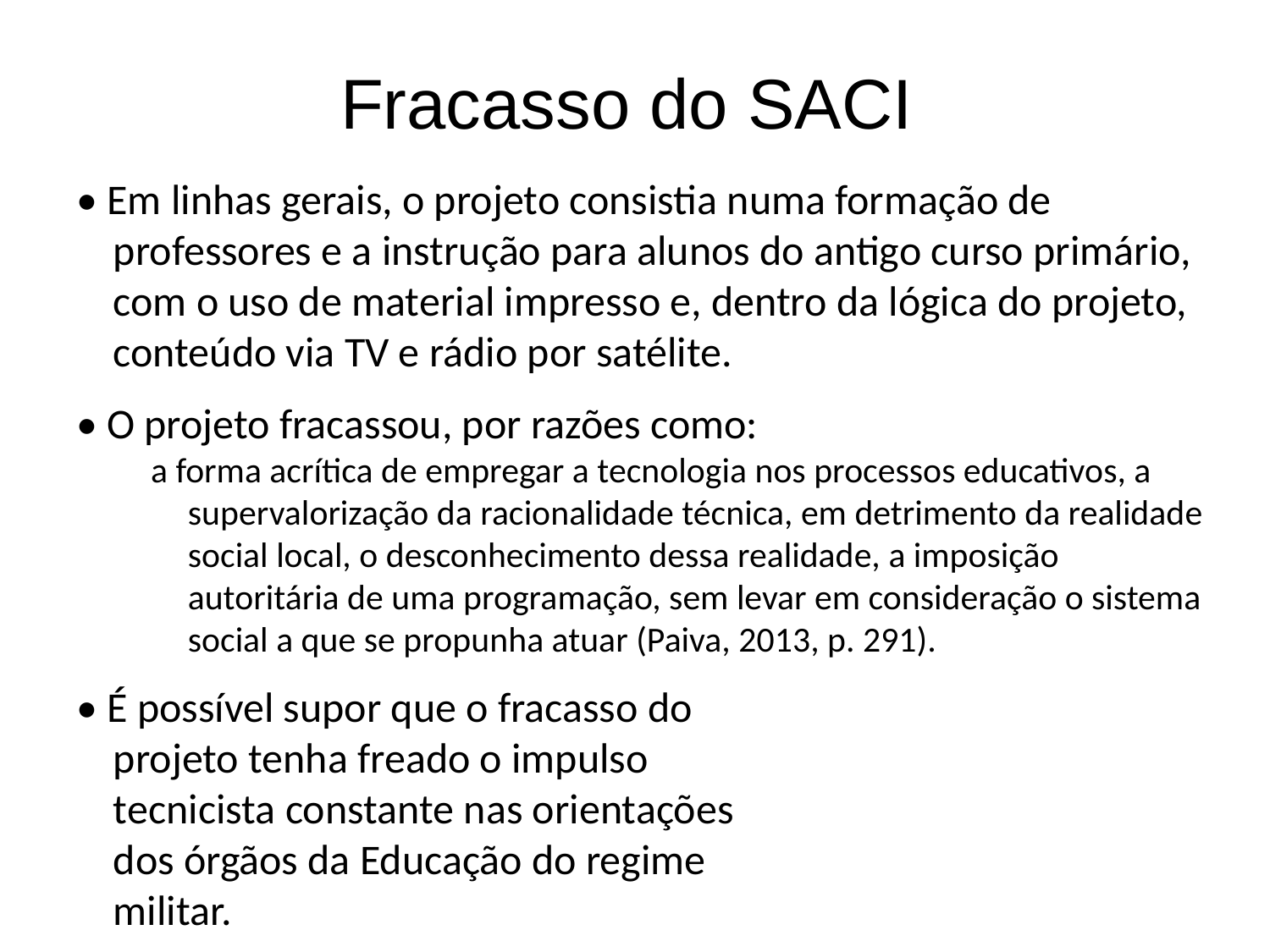

# Fracasso do SACI
• Em linhas gerais, o projeto consistia numa formação de professores e a instrução para alunos do antigo curso primário, com o uso de material impresso e, dentro da lógica do projeto, conteúdo via TV e rádio por satélite.
• O projeto fracassou, por razões como:
a forma acrítica de empregar a tecnologia nos processos educativos, a supervalorização da racionalidade técnica, em detrimento da realidade social local, o desconhecimento dessa realidade, a imposição autoritária de uma programação, sem levar em consideração o sistema social a que se propunha atuar (Paiva, 2013, p. 291).
• É possível supor que o fracasso do
projeto tenha freado o impulso
tecnicista constante nas orientações
dos órgãos da Educação do regime
militar.